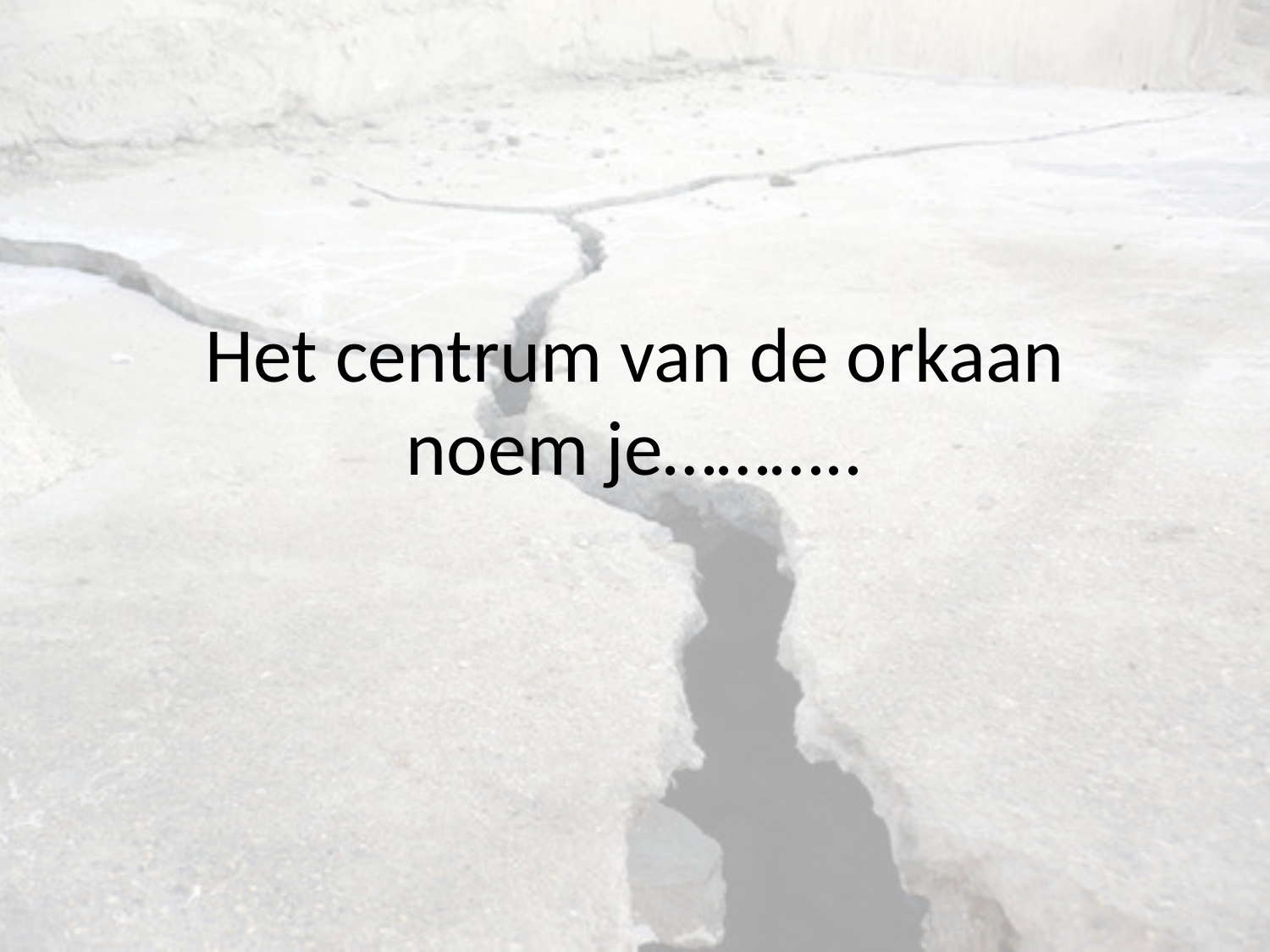

# Het centrum van de orkaan noem je………..